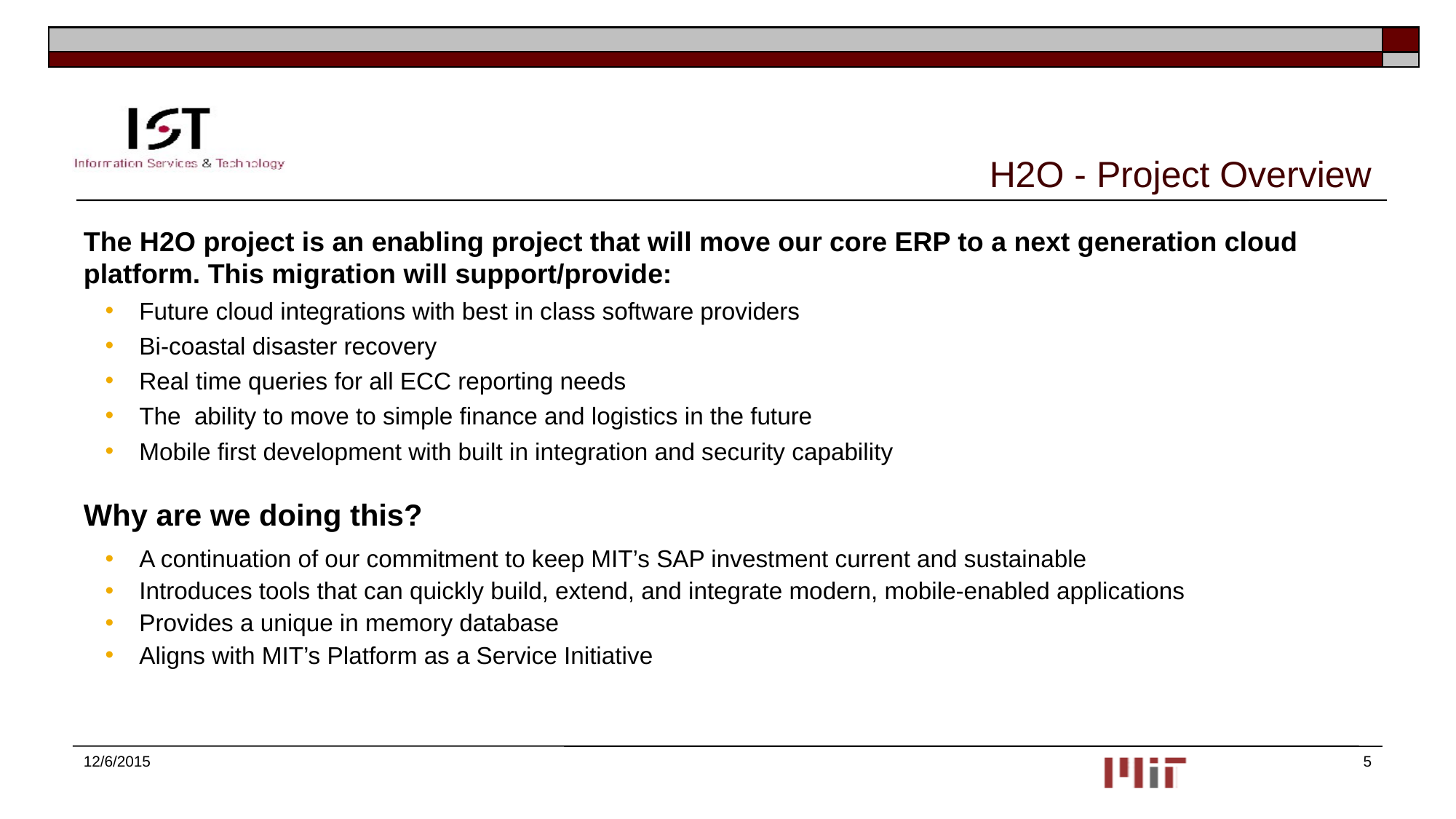

# H2O - Project Overview
The H2O project is an enabling project that will move our core ERP to a next generation cloud platform. This migration will support/provide:
Future cloud integrations with best in class software providers
Bi-coastal disaster recovery
Real time queries for all ECC reporting needs
The  ability to move to simple finance and logistics in the future
Mobile first development with built in integration and security capability

Why are we doing this?
A continuation of our commitment to keep MIT’s SAP investment current and sustainable
Introduces tools that can quickly build, extend, and integrate modern, mobile-enabled applications
Provides a unique in memory database
Aligns with MIT’s Platform as a Service Initiative

12/6/2015
5